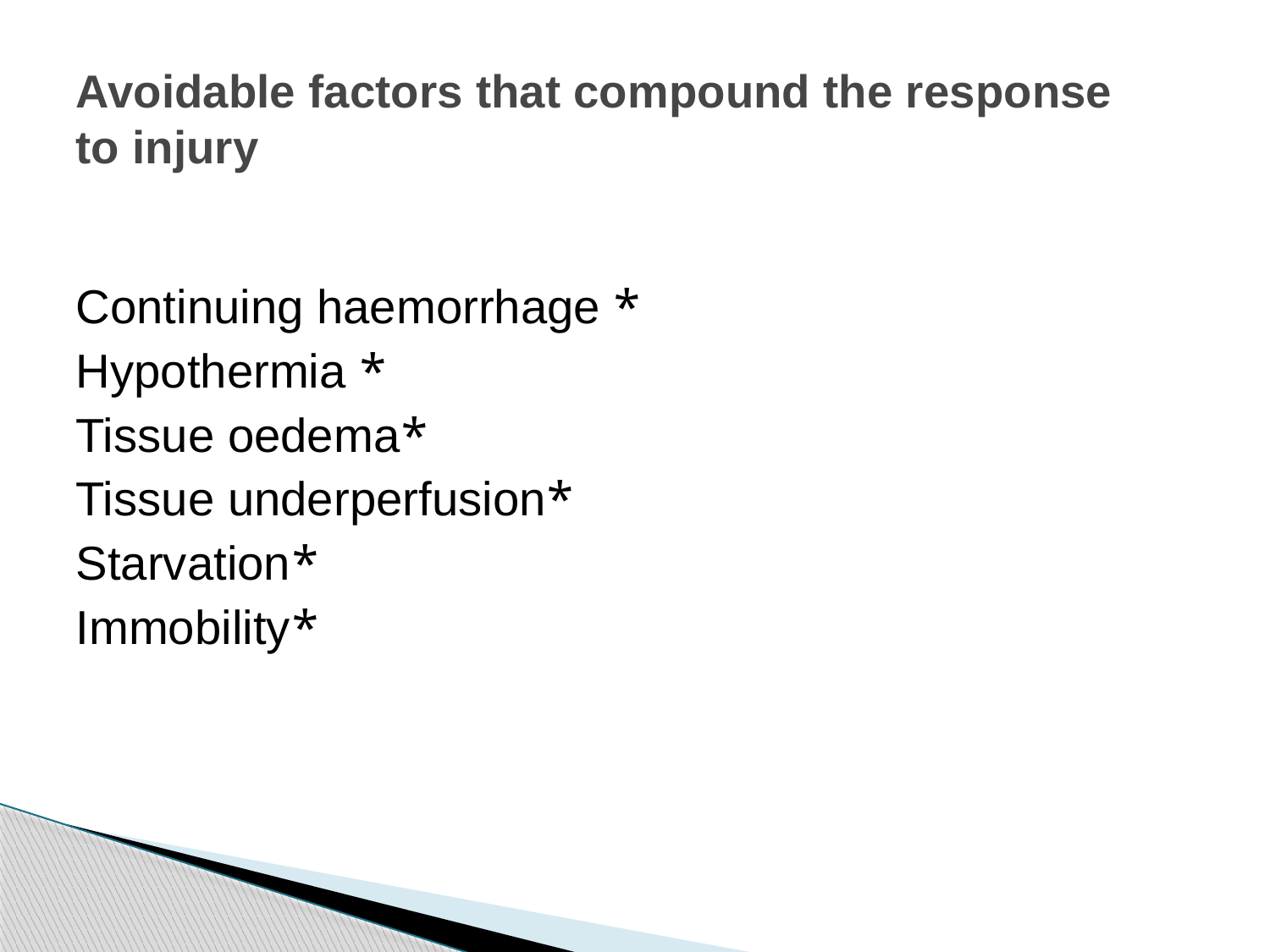

# Avoidable factors that compound the response to injury

* Continuing haemorrhage
* Hypothermia
 *Tissue oedema
 *Tissue underperfusion
 *Starvation
 *Immobility